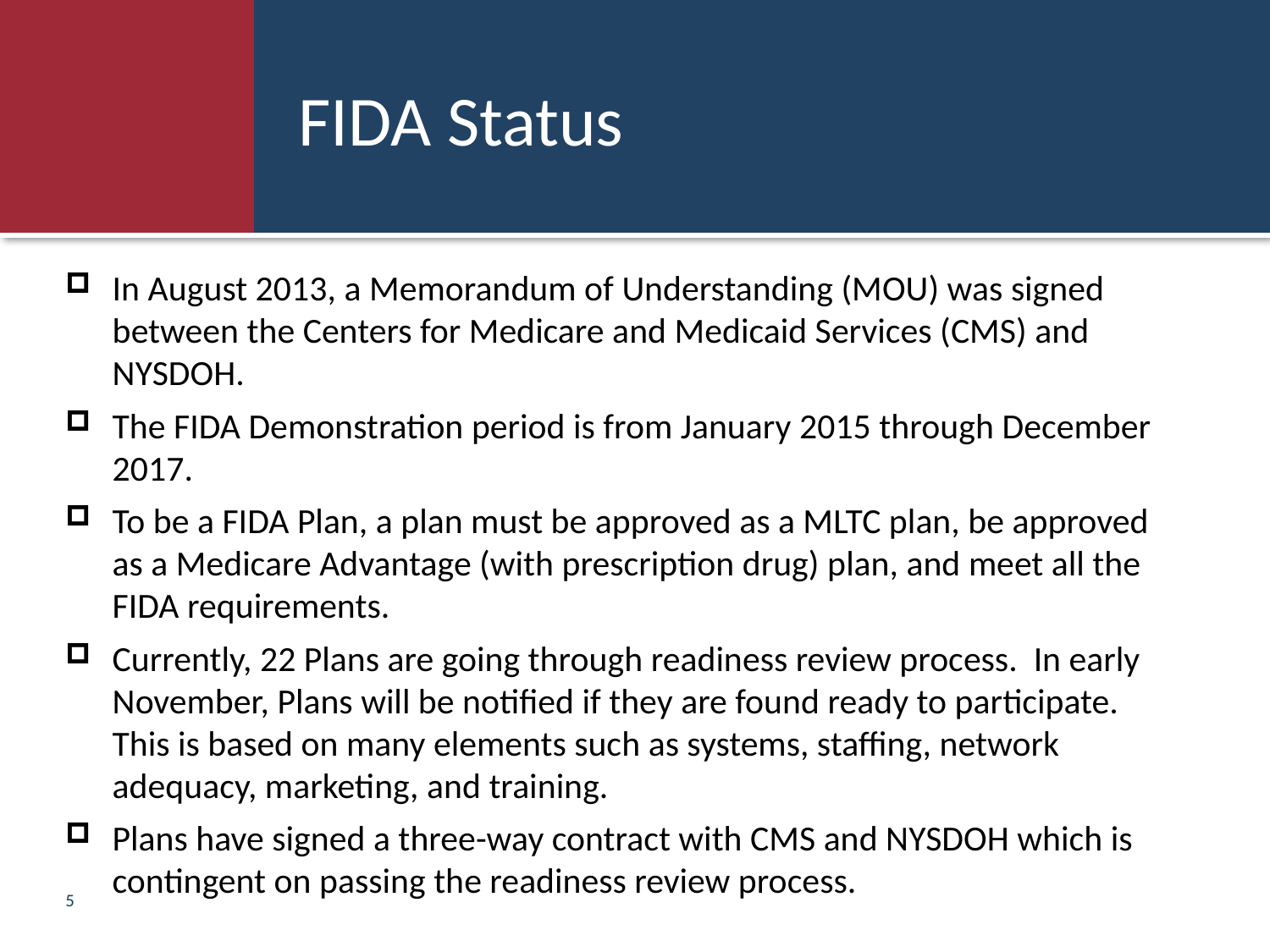

# FIDA Status
In August 2013, a Memorandum of Understanding (MOU) was signed between the Centers for Medicare and Medicaid Services (CMS) and NYSDOH.
The FIDA Demonstration period is from January 2015 through December 2017.
To be a FIDA Plan, a plan must be approved as a MLTC plan, be approved as a Medicare Advantage (with prescription drug) plan, and meet all the FIDA requirements.
Currently, 22 Plans are going through readiness review process.  In early November, Plans will be notified if they are found ready to participate.  This is based on many elements such as systems, staffing, network adequacy, marketing, and training.
Plans have signed a three-way contract with CMS and NYSDOH which is contingent on passing the readiness review process.
5